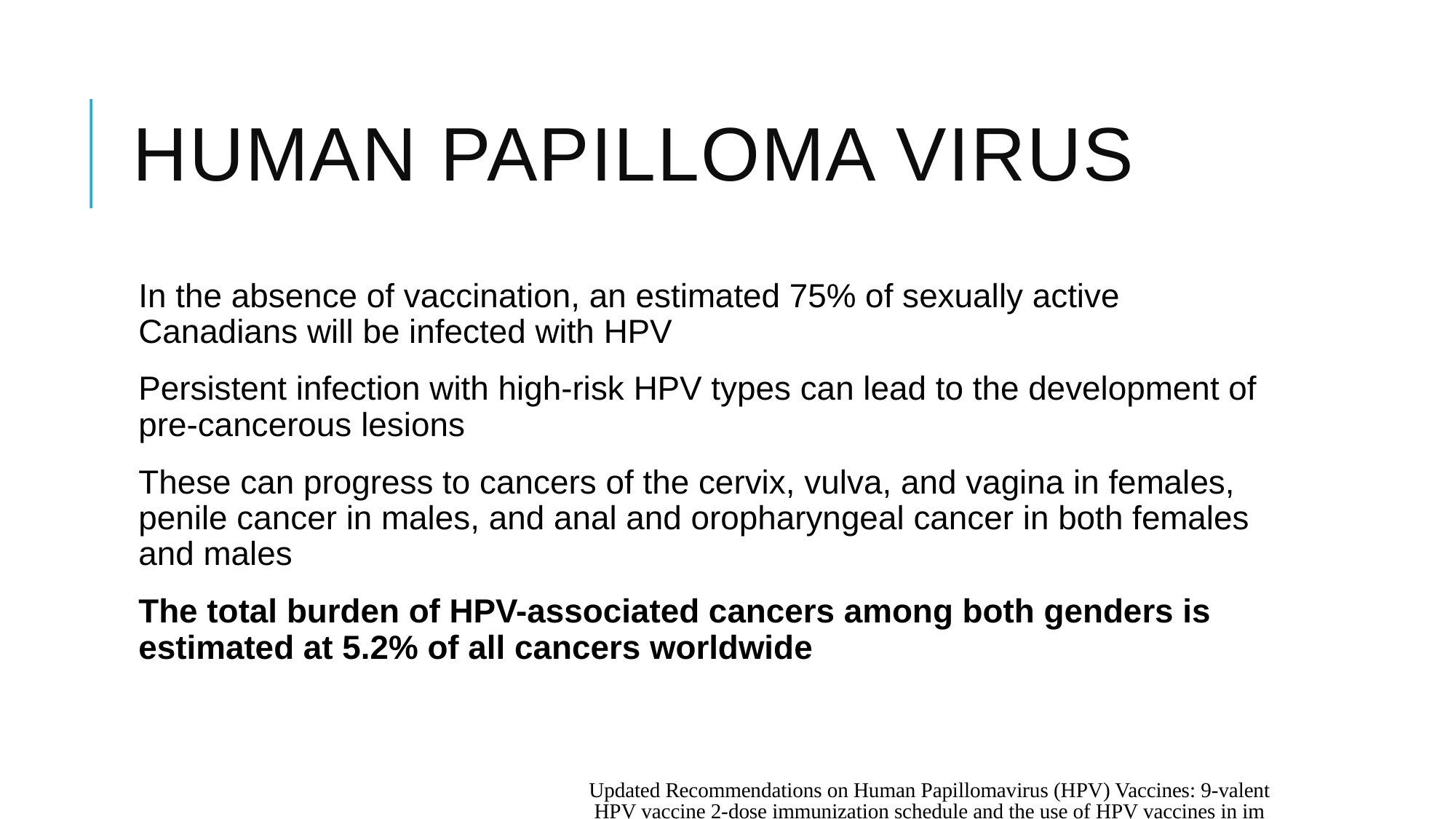

# Human Papilloma Virus
In the absence of vaccination, an estimated 75% of sexually active Canadians will be infected with HPV
Persistent infection with high-risk HPV types can lead to the development of pre-cancerous lesions
These can progress to cancers of the cervix, vulva, and vagina in females, penile cancer in males, and anal and oropharyngeal cancer in both females and males
The total burden of HPV-associated cancers among both genders is estimated at 5.2% of all cancers worldwide

Updated Recommendations on Human Papillomavirus (HPV) Vaccines: 9-valent HPV vaccine 2-dose immunization schedule and the use of HPV vaccines in immunocompromised populations
An Advisory Committee Statement (ACS) National Advisory Committee on Immunization (NACI